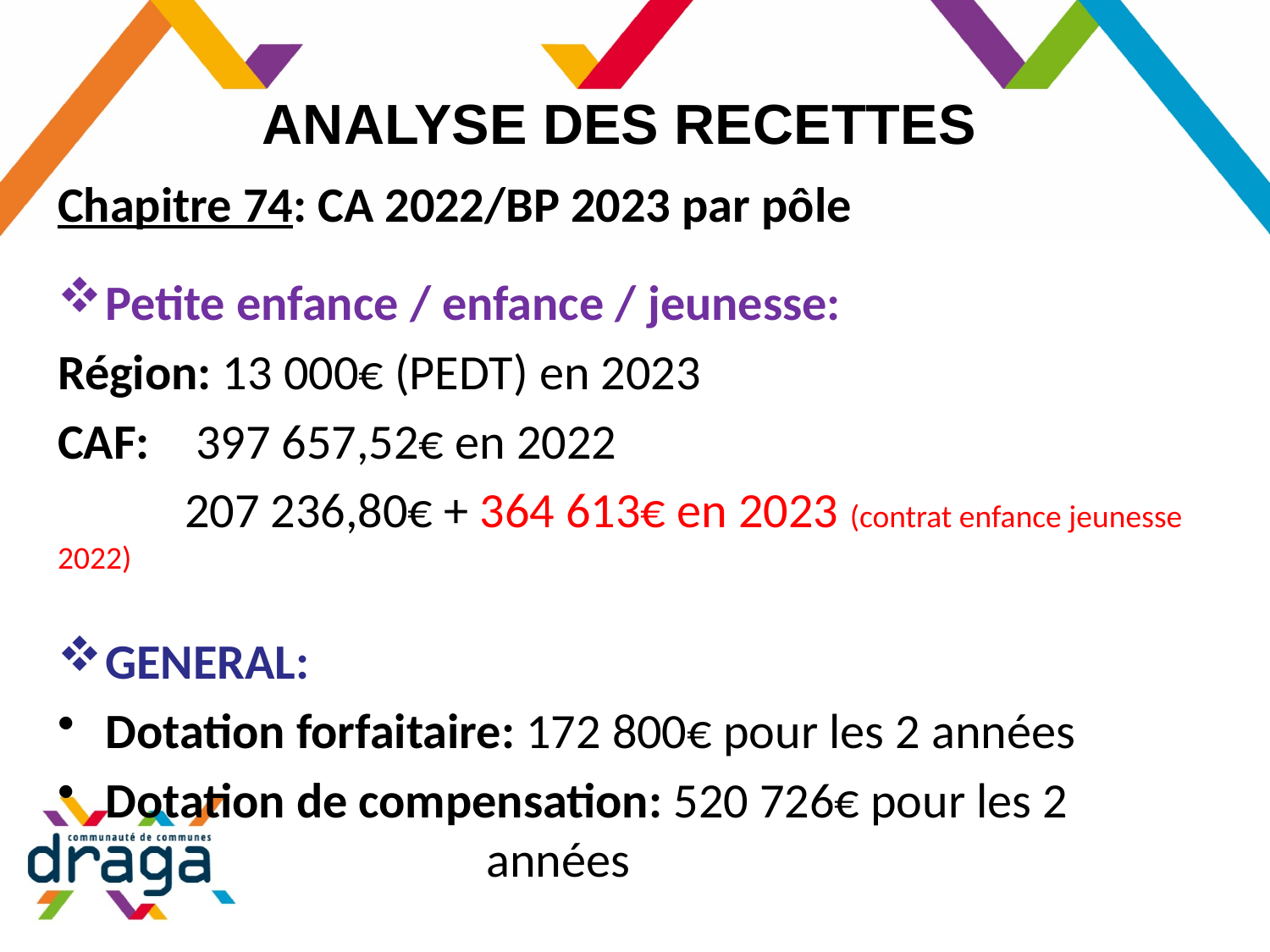

# ANALYSE DES RECETTES
Chapitre 74: CA 2022/BP 2023 par pôle

Petite enfance / enfance / jeunesse:
Région: 13 000€ (PEDT) en 2023
CAF: 	 397 657,52€ en 2022
	207 236,80€ + 364 613€ en 2023 (contrat enfance jeunesse 2022)

GENERAL:
Dotation forfaitaire: 172 800€ pour les 2 années
Dotation de compensation: 520 726€ pour les 2 				années